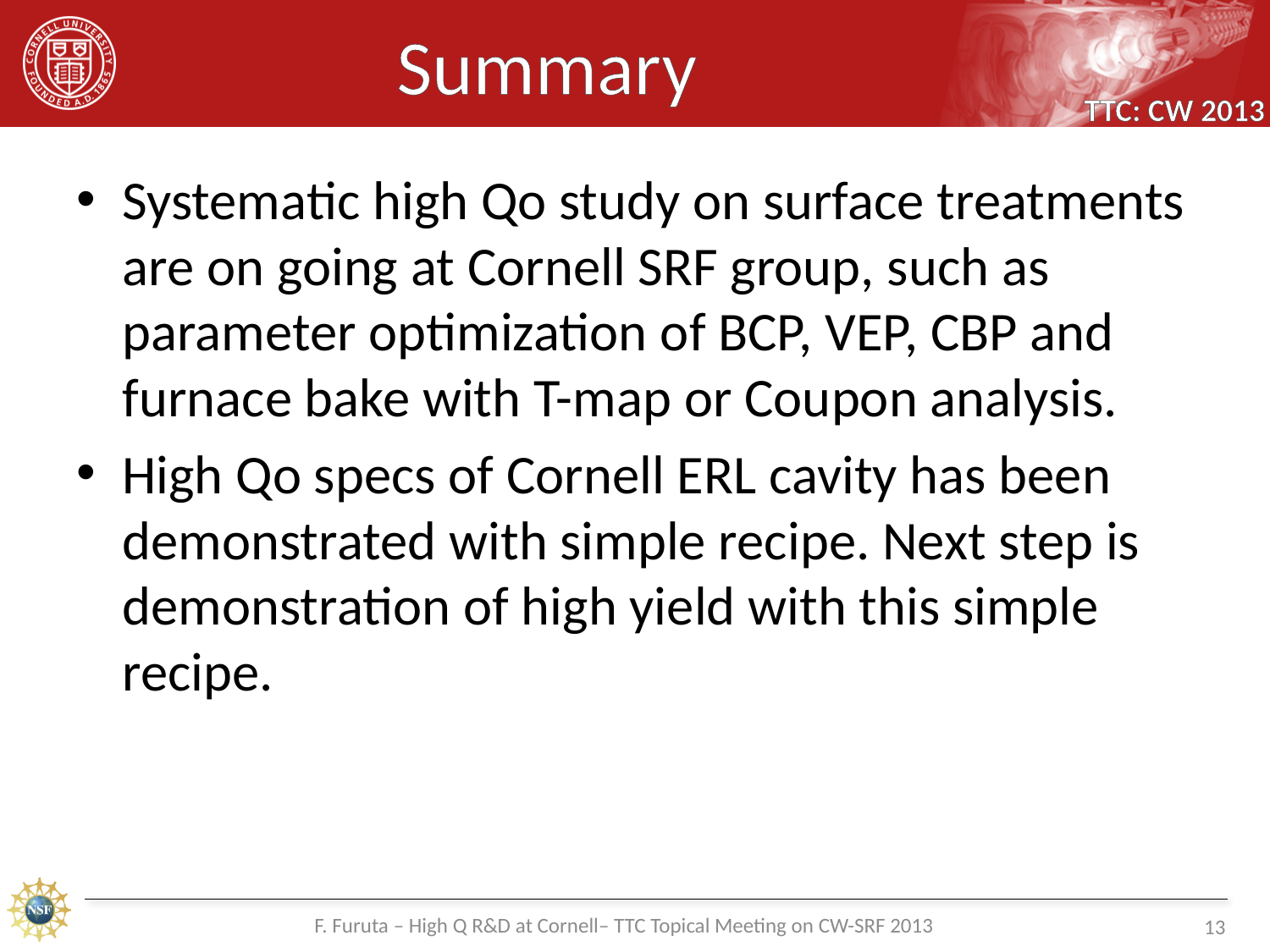

# Summary
Systematic high Qo study on surface treatments are on going at Cornell SRF group, such as parameter optimization of BCP, VEP, CBP and furnace bake with T-map or Coupon analysis.
High Qo specs of Cornell ERL cavity has been demonstrated with simple recipe. Next step is demonstration of high yield with this simple recipe.

F. Furuta – High Q R&D at Cornell– TTC Topical Meeting on CW-SRF 2013
13